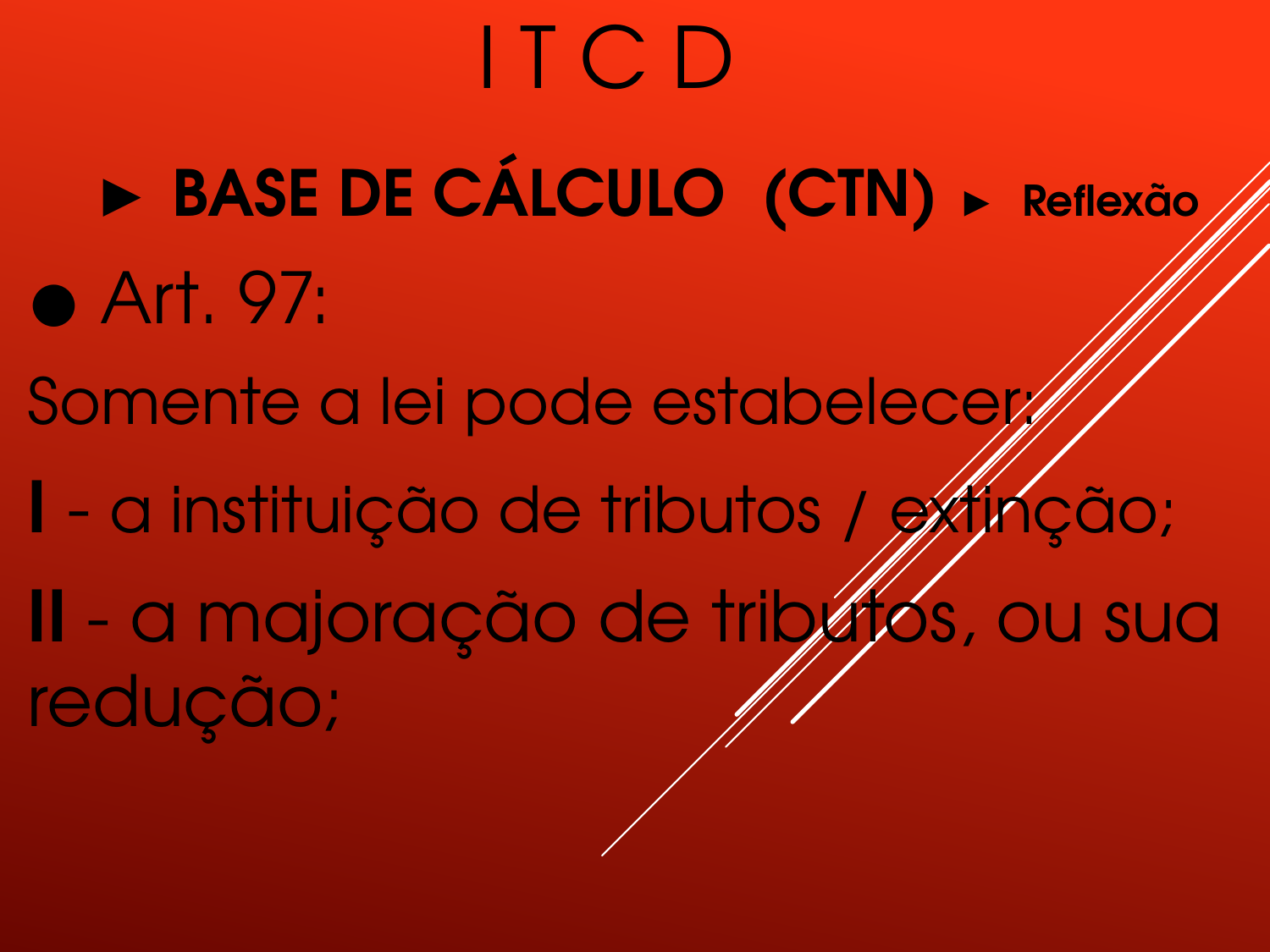

# I T C D
► BASE DE CÁLCULO  (CTN) ►  Reflexão
● Art. 97:
Somente a lei pode estabelecer:
I - a instituição de tributos / extinção;
II - a majoração de tributos, ou sua redução;